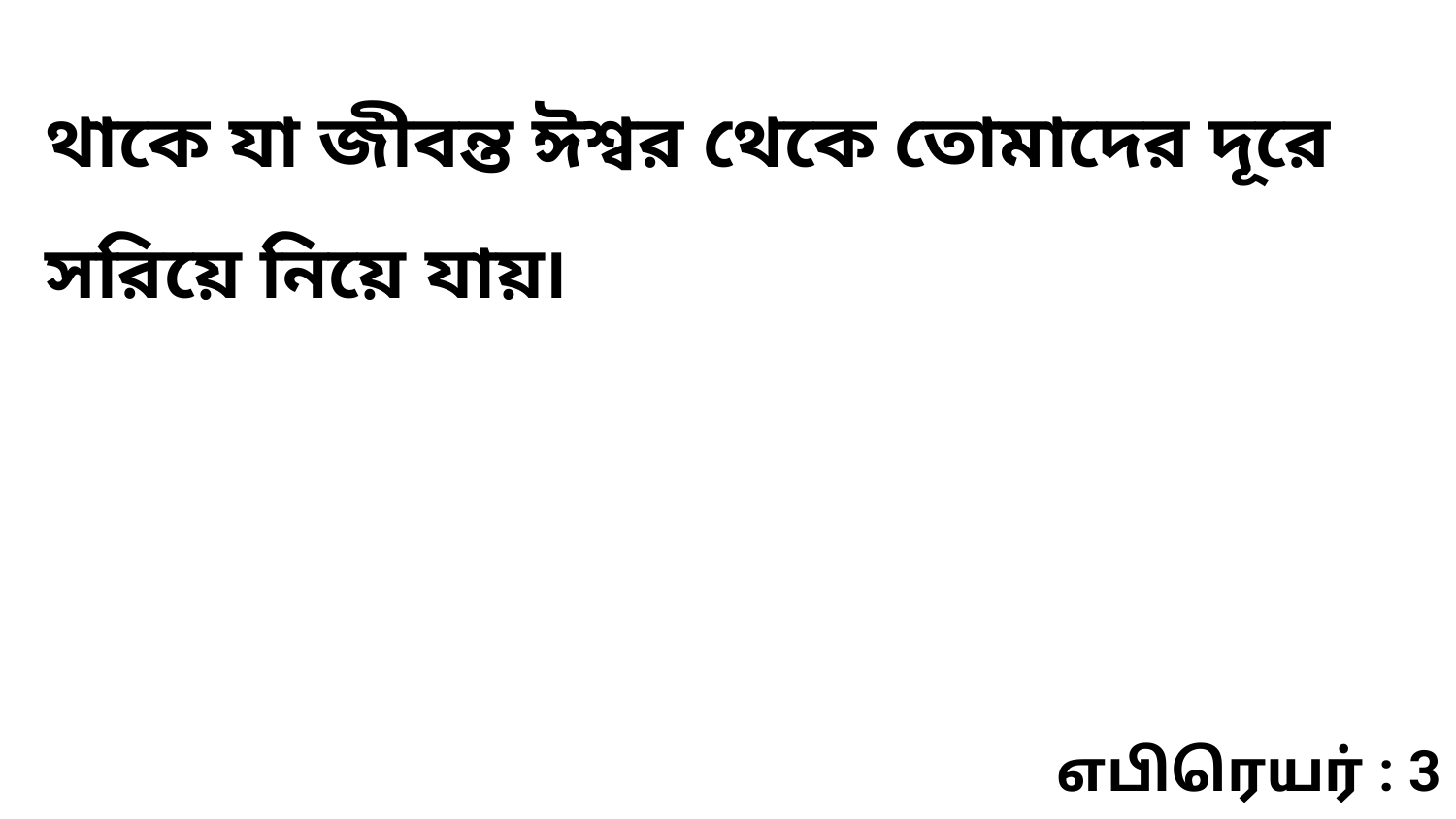

থাকে যা জীবন্ত ঈশ্বর থেকে তোমাদের দূরে সরিয়ে নিয়ে যায়৷
எபிரெயர் : 3